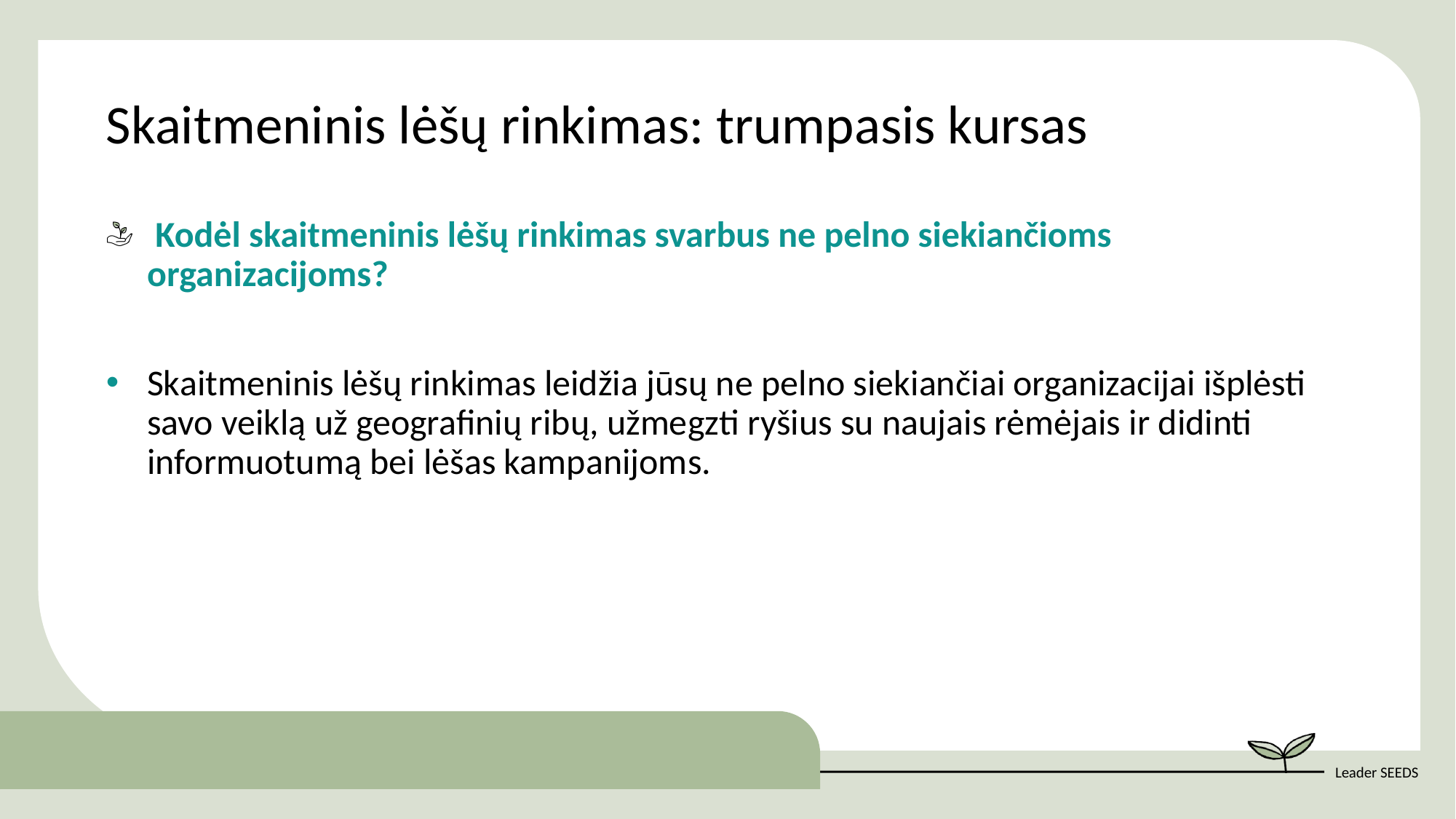

Skaitmeninis lėšų rinkimas: trumpasis kursas
 Kodėl skaitmeninis lėšų rinkimas svarbus ne pelno siekiančioms organizacijoms?

Skaitmeninis lėšų rinkimas leidžia jūsų ne pelno siekiančiai organizacijai išplėsti savo veiklą už geografinių ribų, užmegzti ryšius su naujais rėmėjais ir didinti informuotumą bei lėšas kampanijoms.